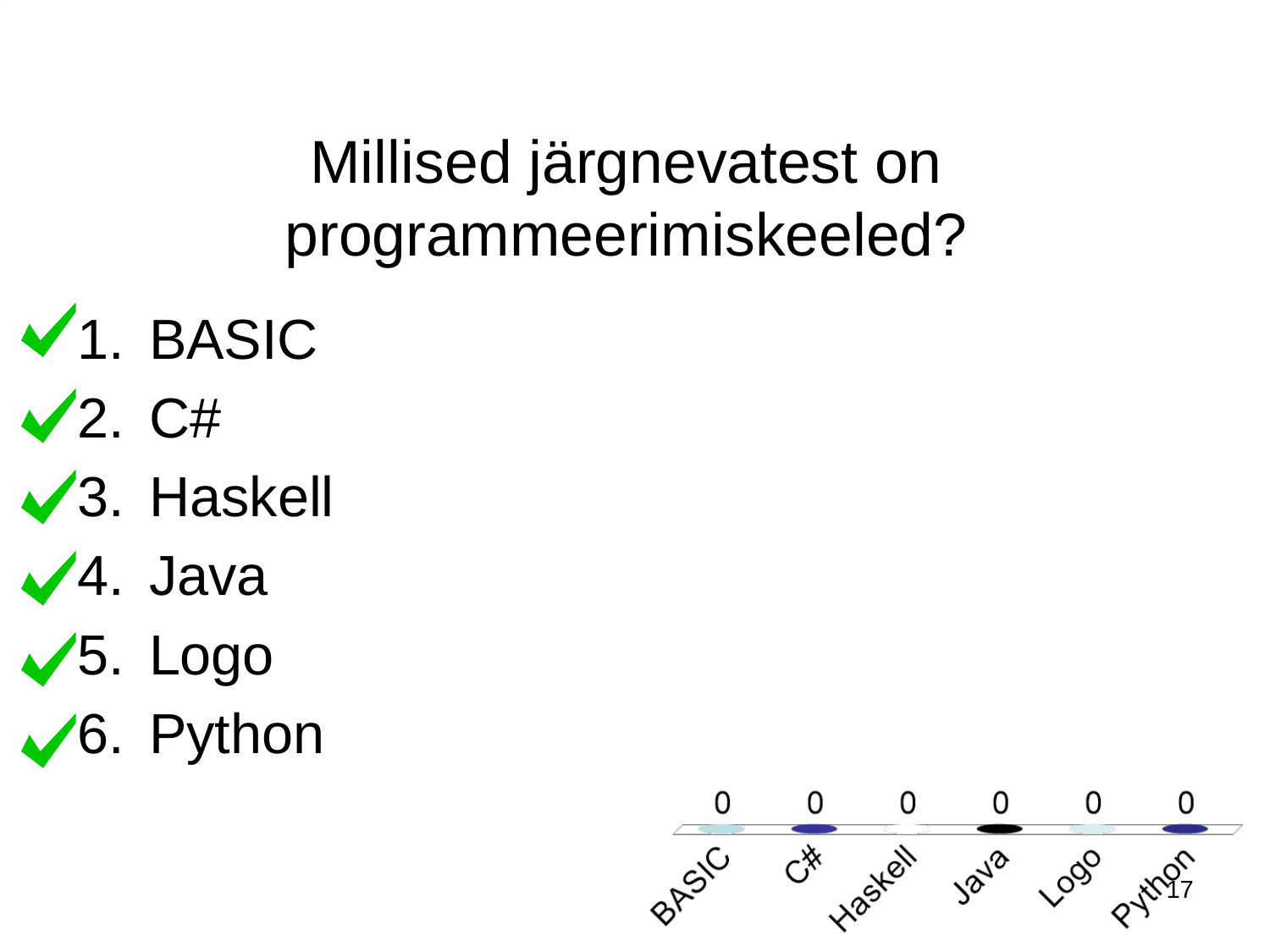

# Millised järgnevatest on programmeerimiskeeled?

BASIC
C#
Haskell
Java
Logo
Python

17